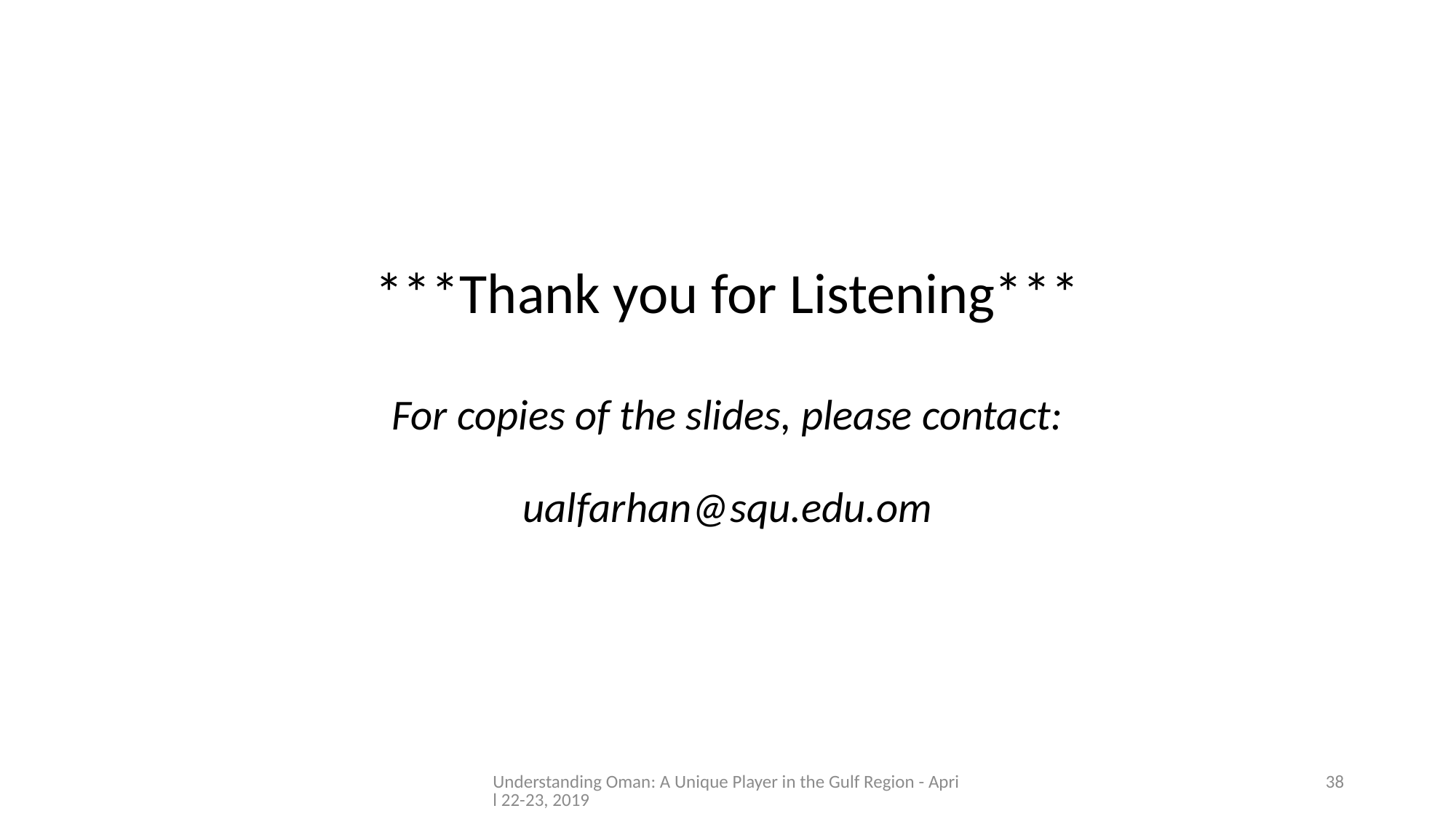

# ***Thank you for Listening*** For copies of the slides, please contact: ualfarhan@squ.edu.om
Understanding Oman: A Unique Player in the Gulf Region - April 22-23, 2019
38